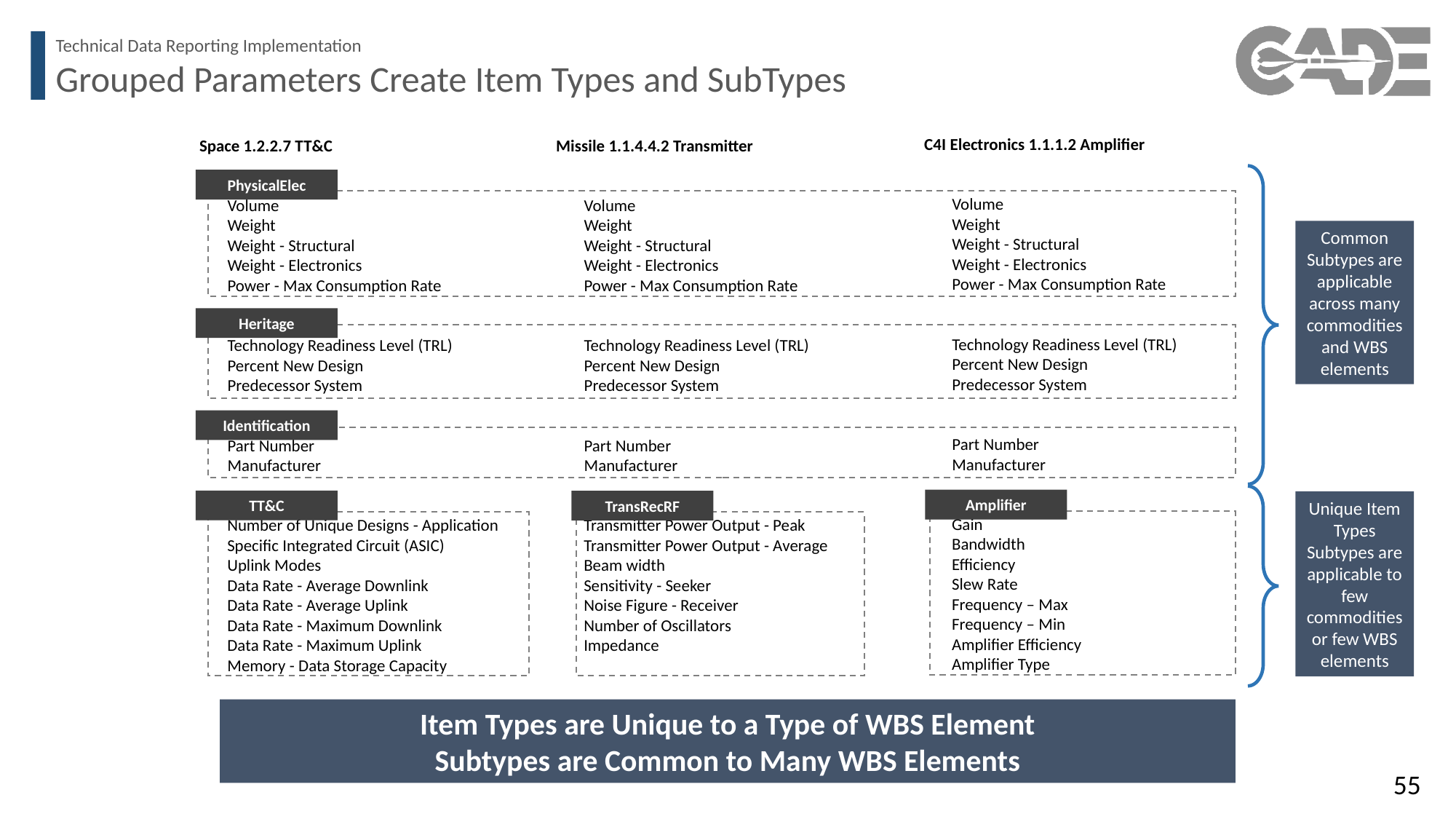

Technical Data Reporting Implementation
Grouped Parameters Create Item Types and SubTypes
C4I Electronics 1.1.1.2 Amplifier

Volume
Weight
Weight - Structural
Weight - Electronics
Power - Max Consumption Rate

Technology Readiness Level (TRL)
Percent New Design
Predecessor System

Part Number
Manufacturer

Gain
Bandwidth
Efficiency
Slew Rate
Frequency – Max
Frequency – Min
Amplifier Efficiency
Amplifier Type
Space 1.2.2.7 TT&C

Volume
Weight
Weight - Structural
Weight - Electronics
Power - Max Consumption Rate

Technology Readiness Level (TRL)
Percent New Design
Predecessor System

Part Number
Manufacturer

Number of Unique Designs - Application Specific Integrated Circuit (ASIC)
Uplink Modes
Data Rate - Average Downlink
Data Rate - Average Uplink
Data Rate - Maximum Downlink
Data Rate - Maximum Uplink
Memory - Data Storage Capacity
Missile 1.1.4.4.2 Transmitter

Volume
Weight
Weight - Structural
Weight - Electronics
Power - Max Consumption Rate

Technology Readiness Level (TRL)
Percent New Design
Predecessor System

Part Number
Manufacturer

Transmitter Power Output - Peak
Transmitter Power Output - Average
Beam width
Sensitivity - Seeker
Noise Figure - Receiver
Number of Oscillators
Impedance

PhysicalElec

Common Subtypes are applicable across many commodities and WBS elements
Heritage

Identification

TransRecRF
Unique Item Types Subtypes are applicable to few commodities or few WBS elements
Amplifier
TT&C

Item Types are Unique to a Type of WBS Element
Subtypes are Common to Many WBS Elements
55